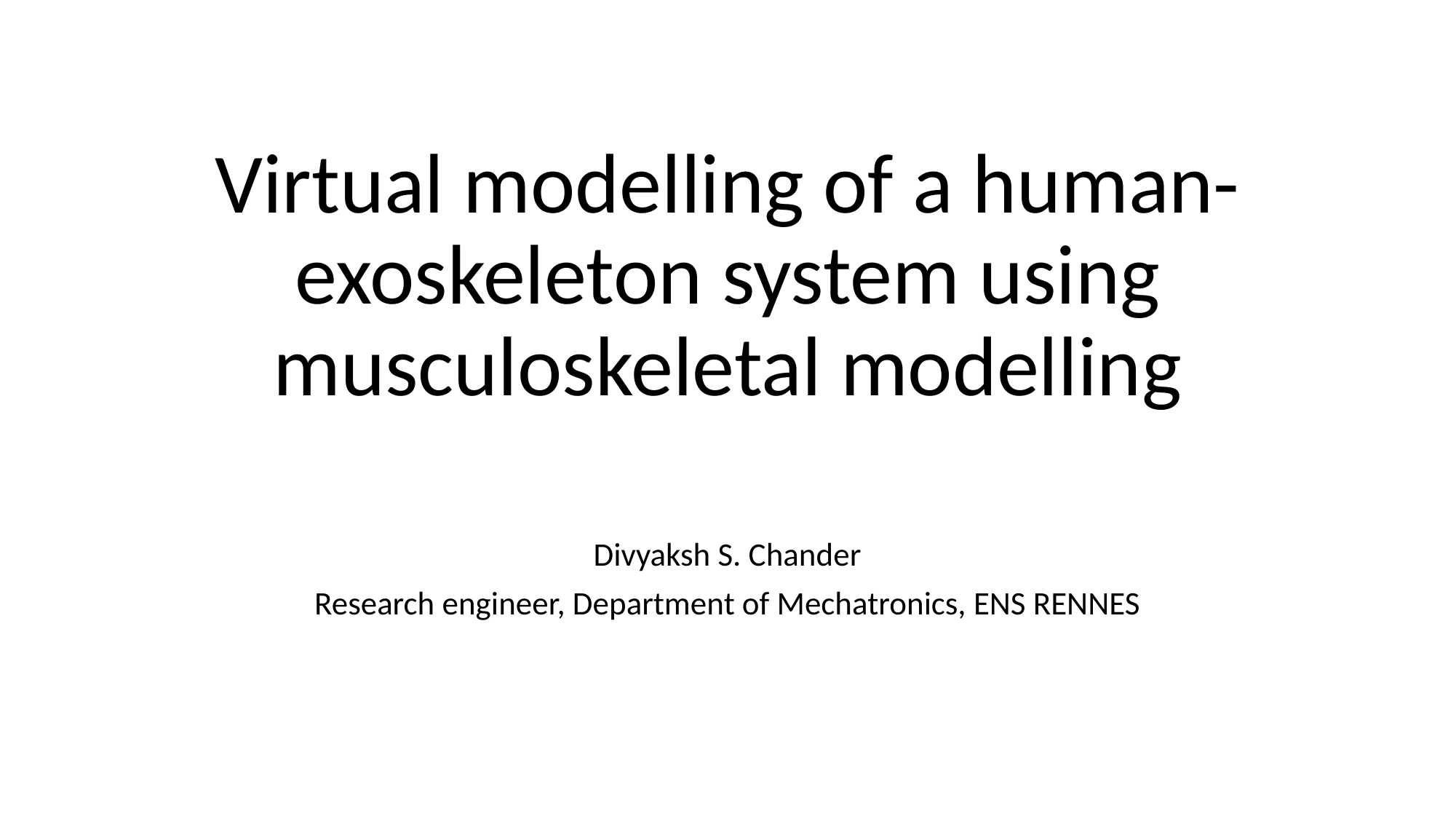

# Virtual modelling of a human-exoskeleton system using musculoskeletal modelling

Divyaksh S. Chander
Research engineer, Department of Mechatronics, ENS RENNES